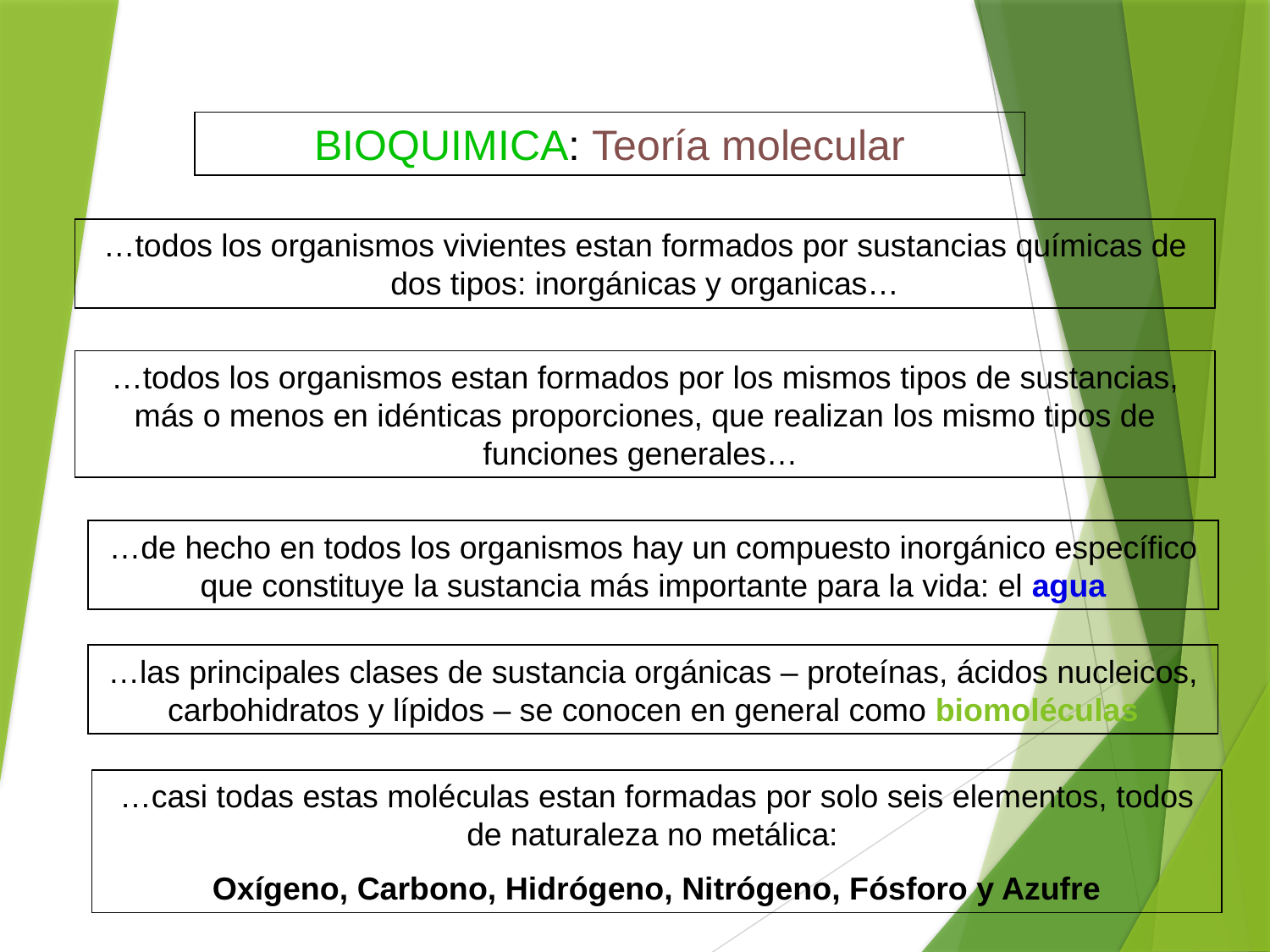

BIOQUIMICA: Teoría molecular
…todos los organismos vivientes estan formados por sustancias químicas de dos tipos: inorgánicas y organicas…

…todos los organismos estan formados por los mismos tipos de sustancias, más o menos en idénticas proporciones, que realizan los mismo tipos de funciones generales…
…de hecho en todos los organismos hay un compuesto inorgánico específico que constituye la sustancia más importante para la vida: el agua

…las principales clases de sustancia orgánicas – proteínas, ácidos nucleicos, carbohidratos y lípidos – se conocen en general como biomoléculas
…casi todas estas moléculas estan formadas por solo seis elementos, todos de naturaleza no metálica:
Oxígeno, Carbono, Hidrógeno, Nitrógeno, Fósforo y Azufre